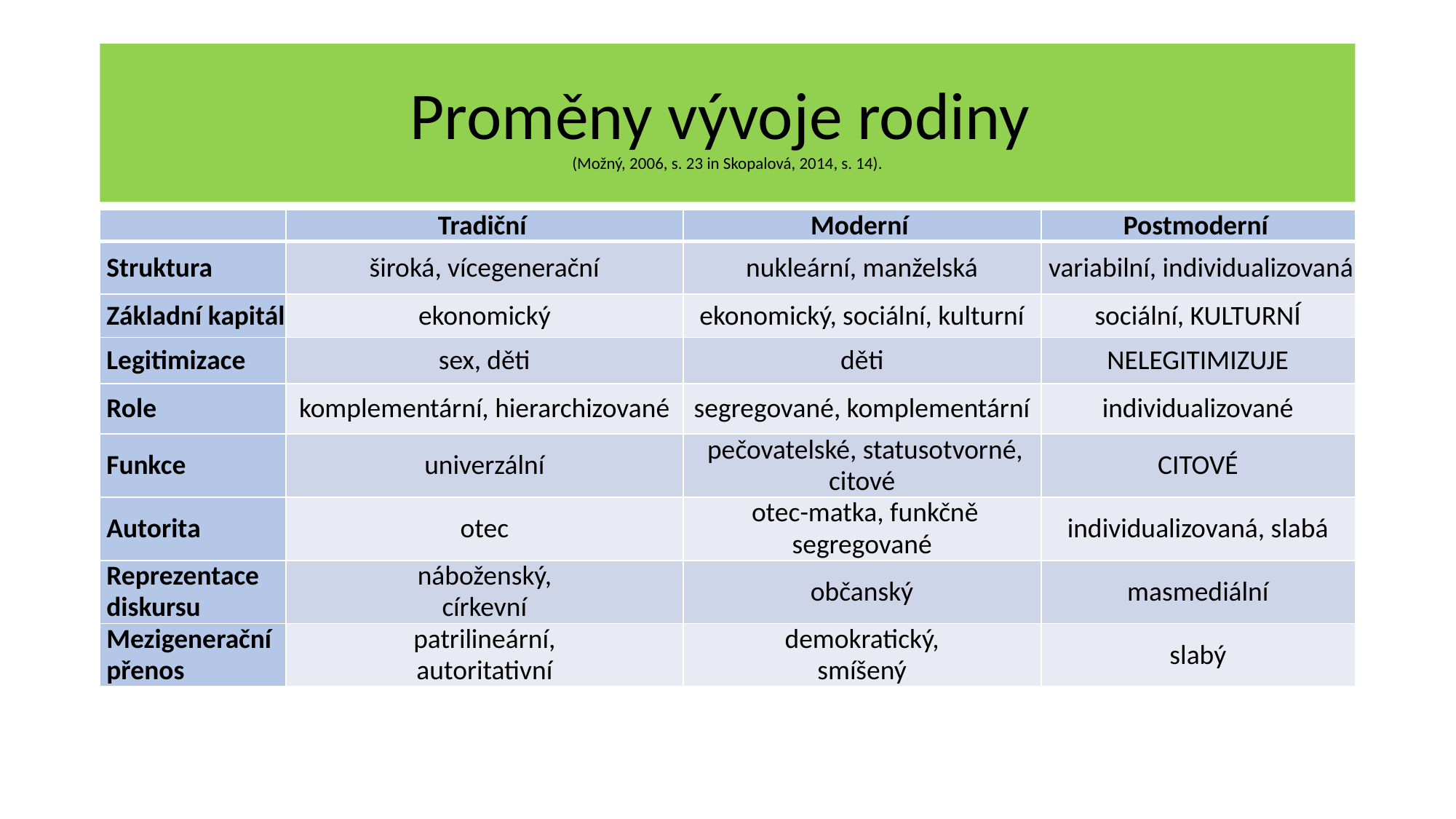

# Proměny vývoje rodiny (Možný, 2006, s. 23 in Skopalová, 2014, s. 14).
|  | Tradiční | Moderní | Postmoderní |
| --- | --- | --- | --- |
| Struktura | široká, vícegenerační | nukleární, manželská | variabilní, individualizovaná |
| Základní kapitál | ekonomický | ekonomický, sociální, kulturní | sociální, KULTURNÍ |
| Legitimizace | sex, děti | děti | NELEGITIMIZUJE |
| Role | komplementární, hierarchizované | segregované, komplementární | individualizované |
| Funkce | univerzální | pečovatelské, statusotvorné, citové | CITOVÉ |
| Autorita | otec | otec-matka, funkčně segregované | individualizovaná, slabá |
| Reprezentace diskursu | náboženský, církevní | občanský | masmediální |
| Mezigenerační přenos | patrilineární, autoritativní | demokratický, smíšený | slabý |